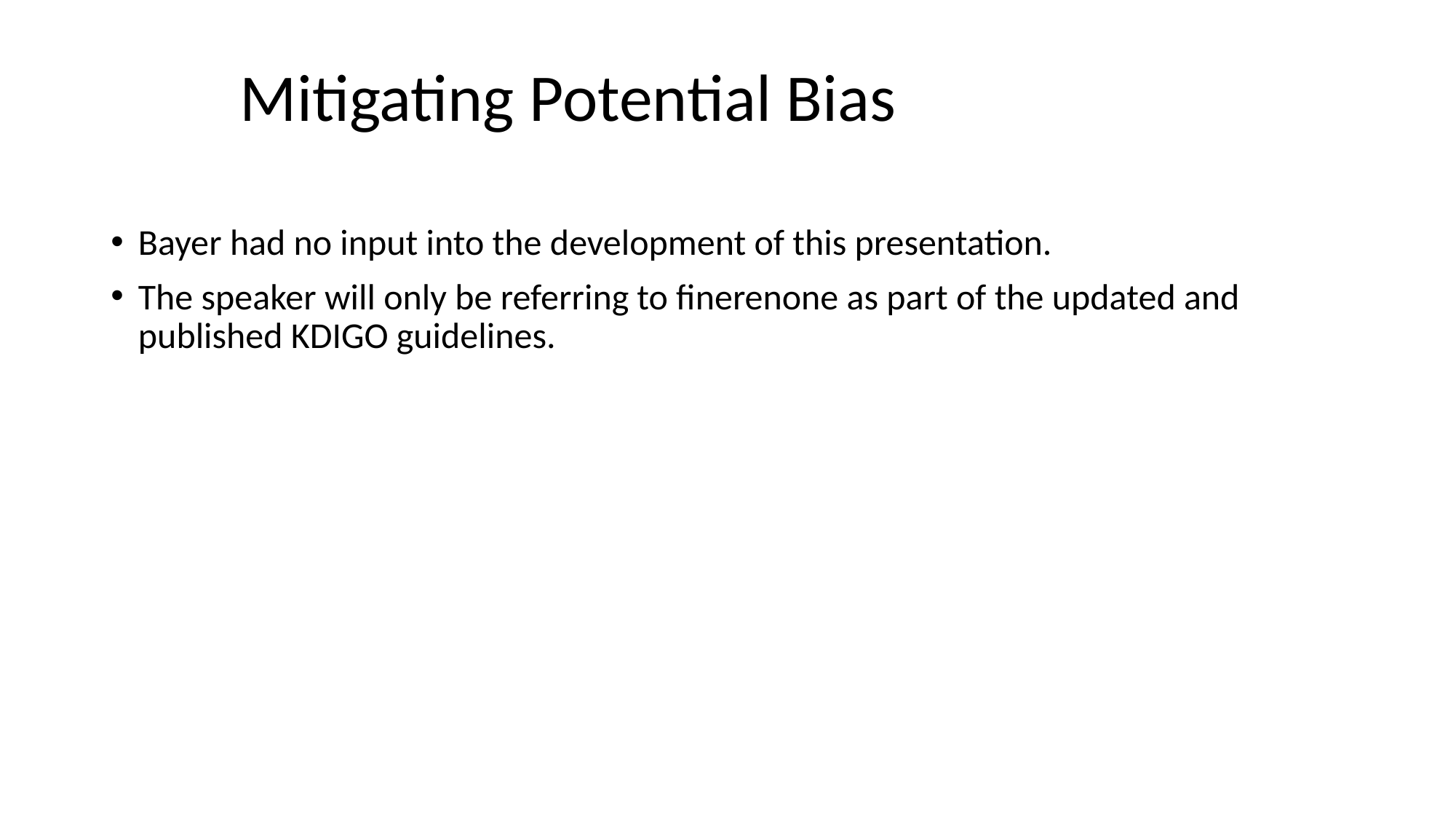

# Mitigating Potential Bias
Bayer had no input into the development of this presentation.
The speaker will only be referring to finerenone as part of the updated and published KDIGO guidelines.